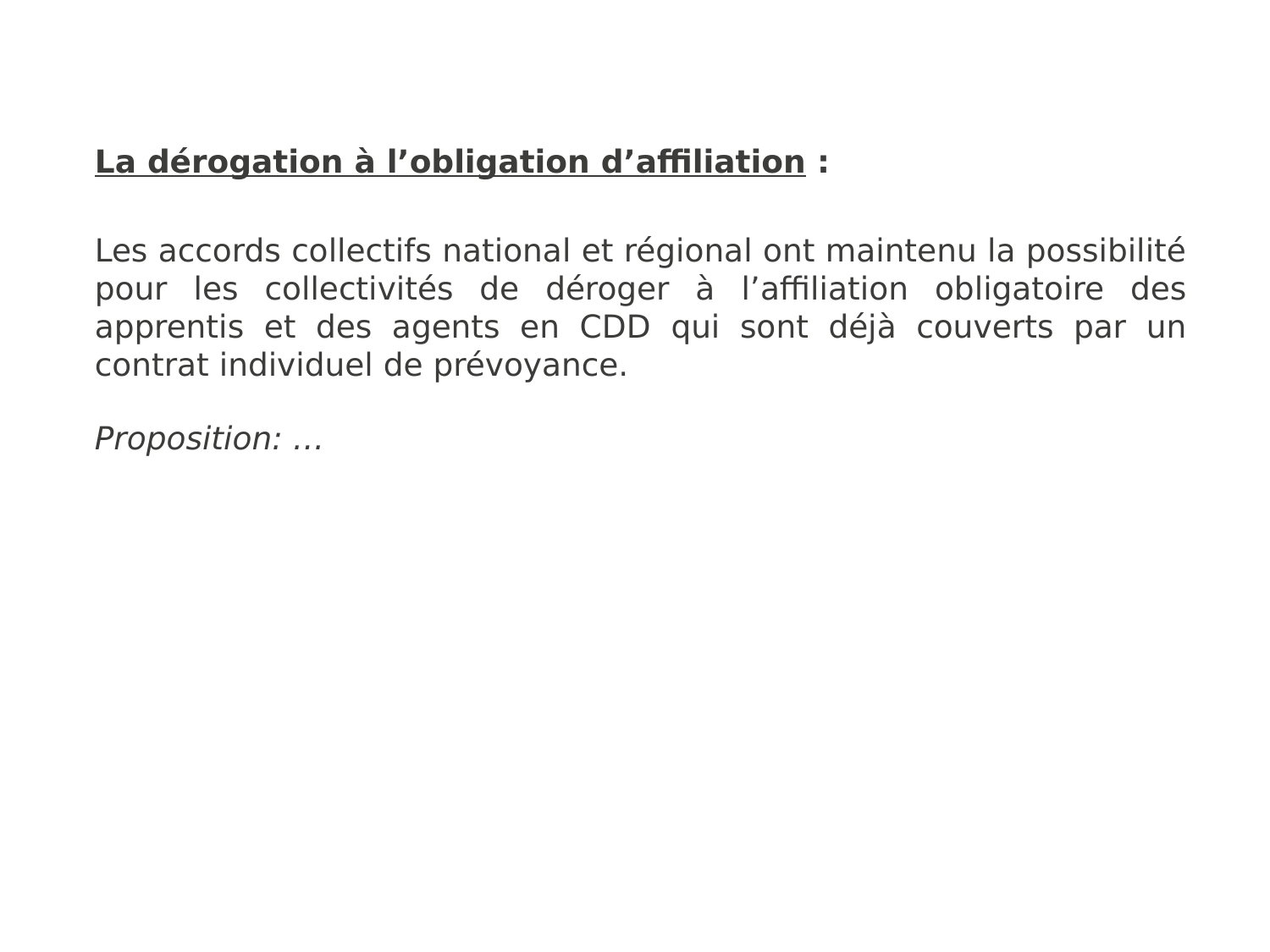

La dérogation pour les apprentis et les agents en CDD
La dérogation à l’obligation d’affiliation :

Les accords collectifs national et régional ont maintenu la possibilité pour les collectivités de déroger à l’affiliation obligatoire des apprentis et des agents en CDD qui sont déjà couverts par un contrat individuel de prévoyance.

Proposition: …

18